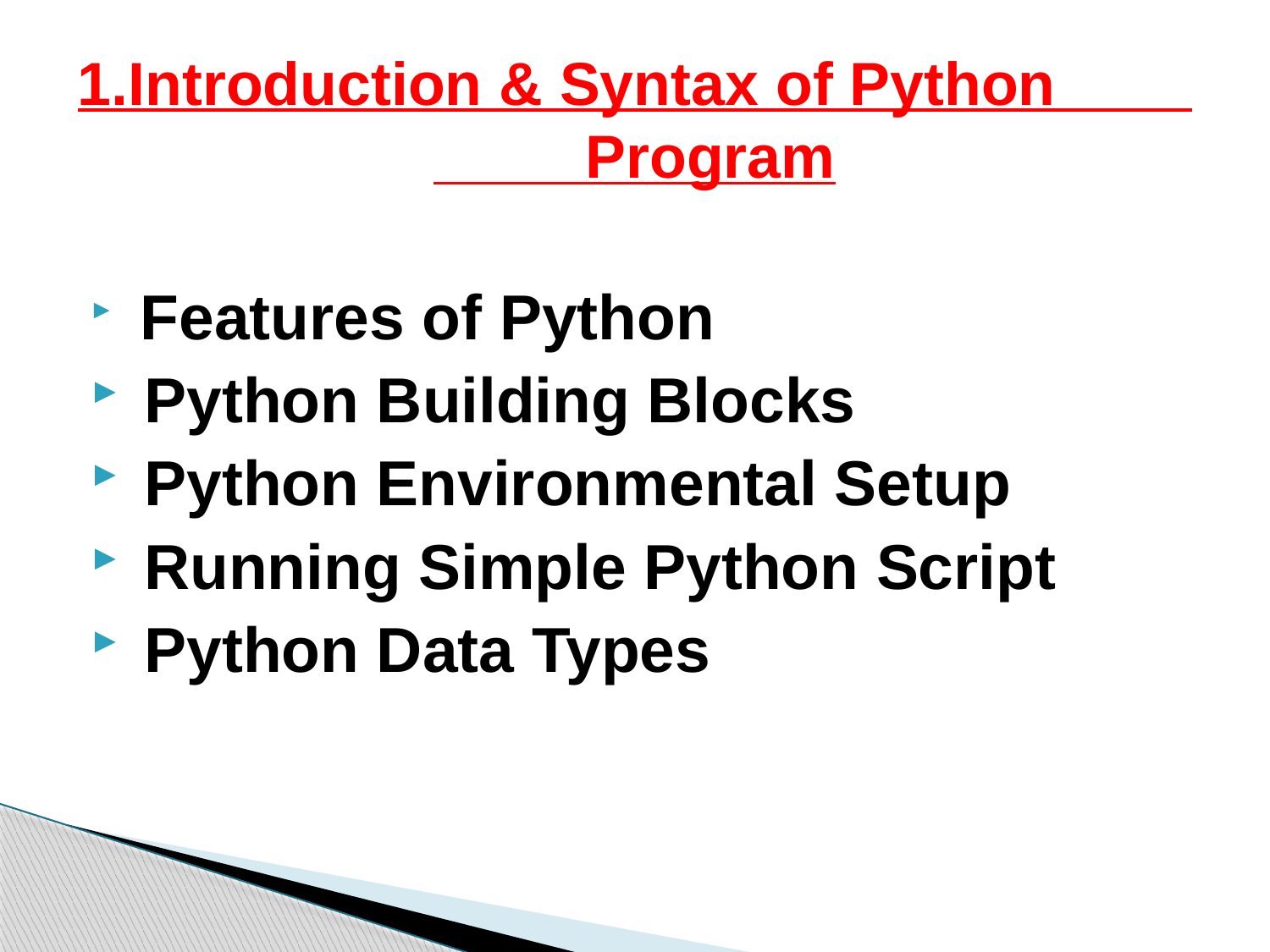

# 1.Introduction & Syntax of Python                  Program

 Features of Python
 Python Building Blocks
 Python Environmental Setup
 Running Simple Python Script
 Python Data Types